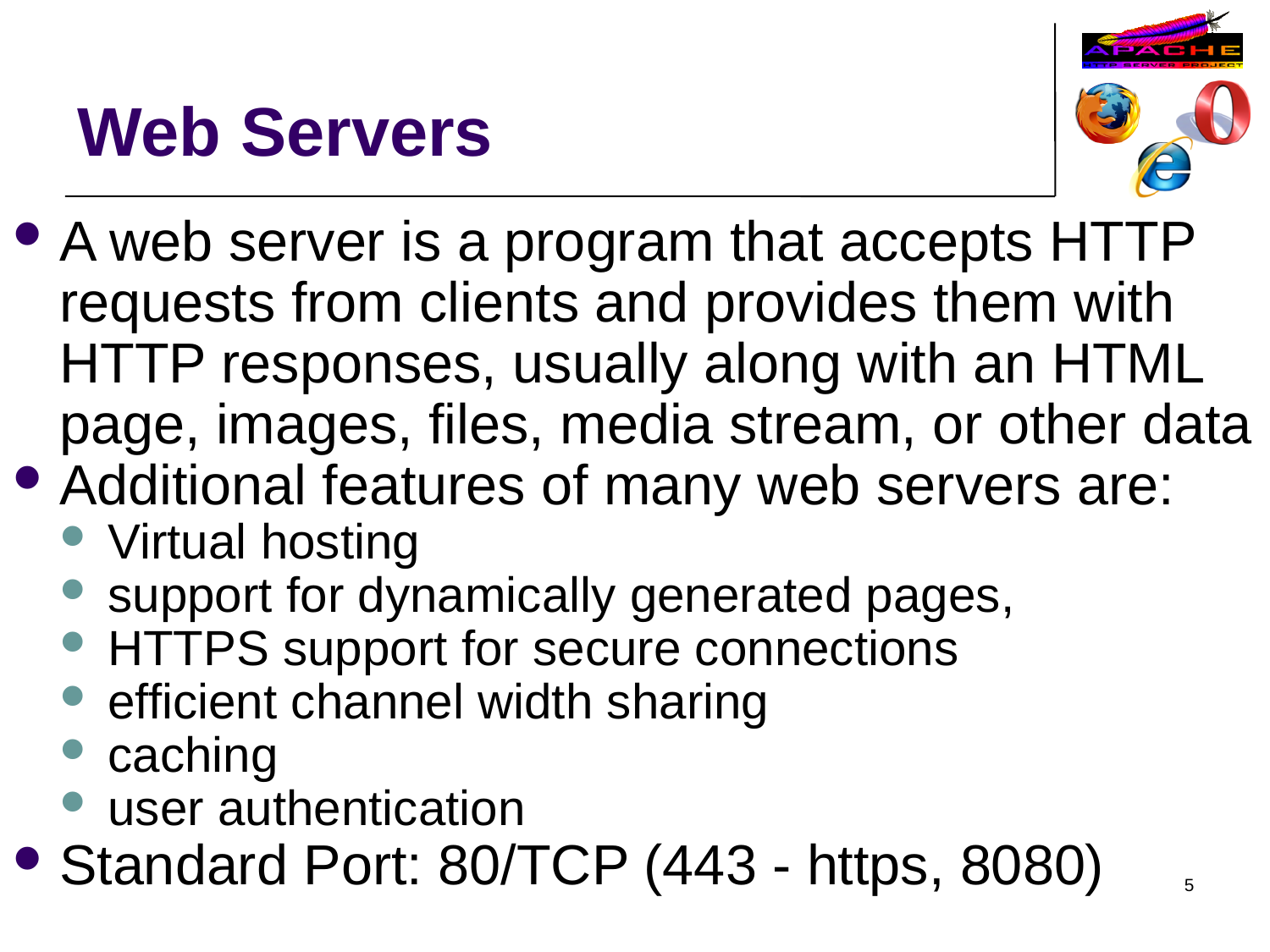

Web Servers
A web server is a program that accepts HTTP requests from clients and provides them with HTTP responses, usually along with an HTML page, images, files, media stream, or other data
Additional features of many web servers are:
Virtual hosting
support for dynamically generated pages,
HTTPS support for secure connections
efficient channel width sharing
caching
user authentication
Standard Port: 80/TCP (443 - https, 8080)
5